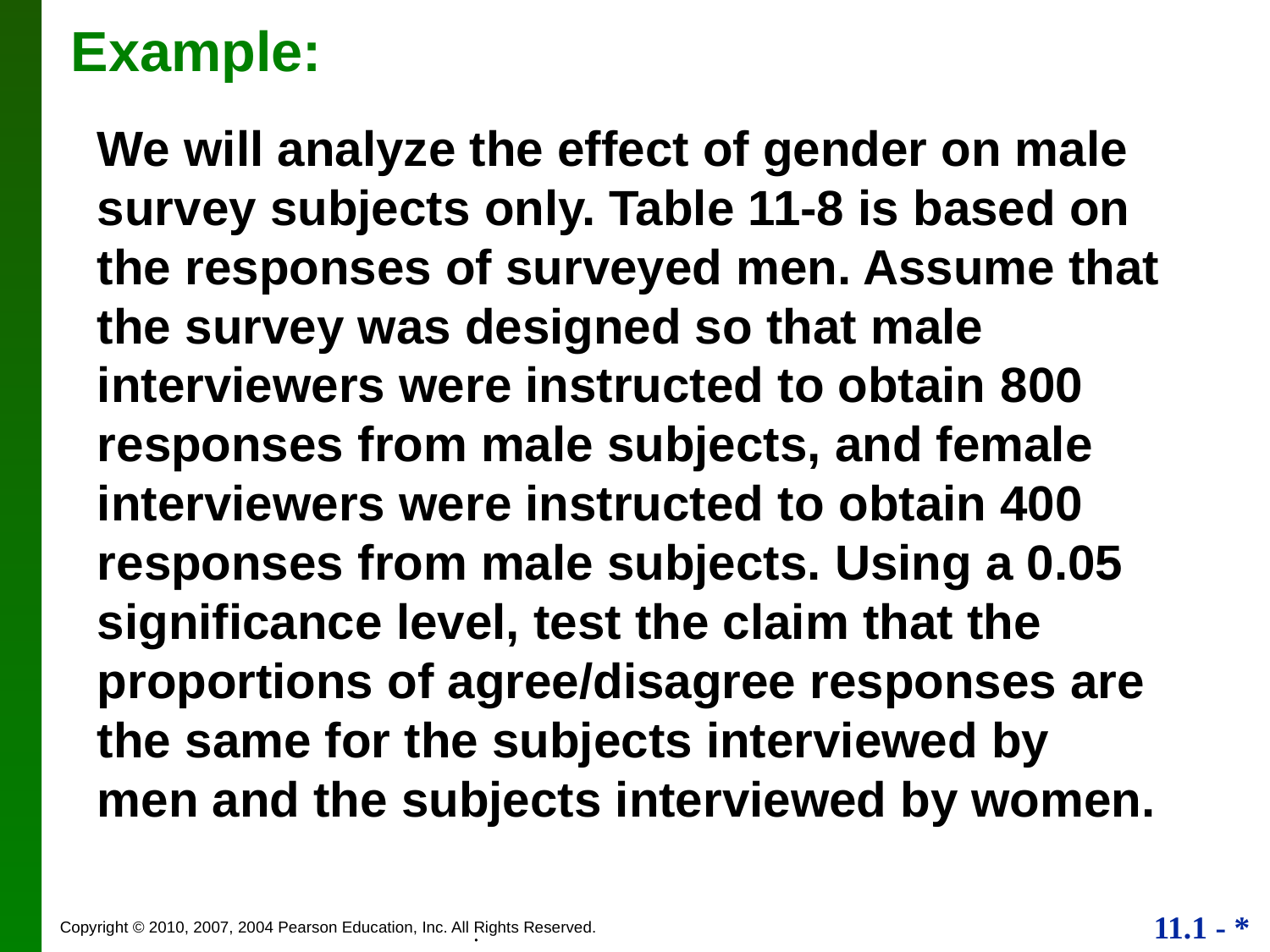

# Example:

We will analyze the effect of gender on male survey subjects only. Table 11-8 is based on the responses of surveyed men. Assume that the survey was designed so that male interviewers were instructed to obtain 800 responses from male subjects, and female interviewers were instructed to obtain 400 responses from male subjects. Using a 0.05 significance level, test the claim that the proportions of agree/disagree responses are the same for the subjects interviewed by men and the subjects interviewed by women.

.
.